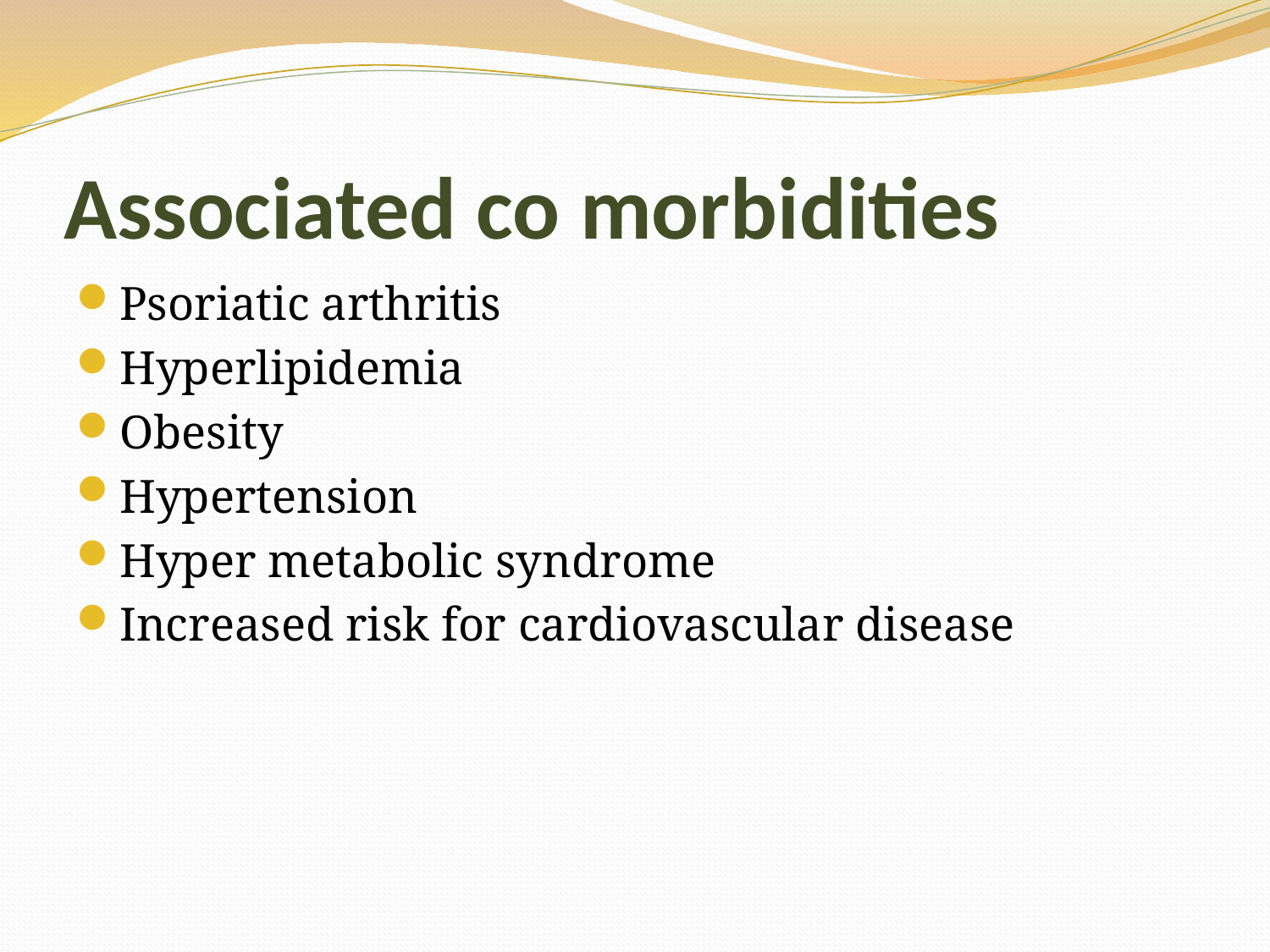

# Associated co morbidities
Psoriatic arthritis
Hyperlipidemia
Obesity
Hypertension
Hyper metabolic syndrome
Increased risk for cardiovascular disease